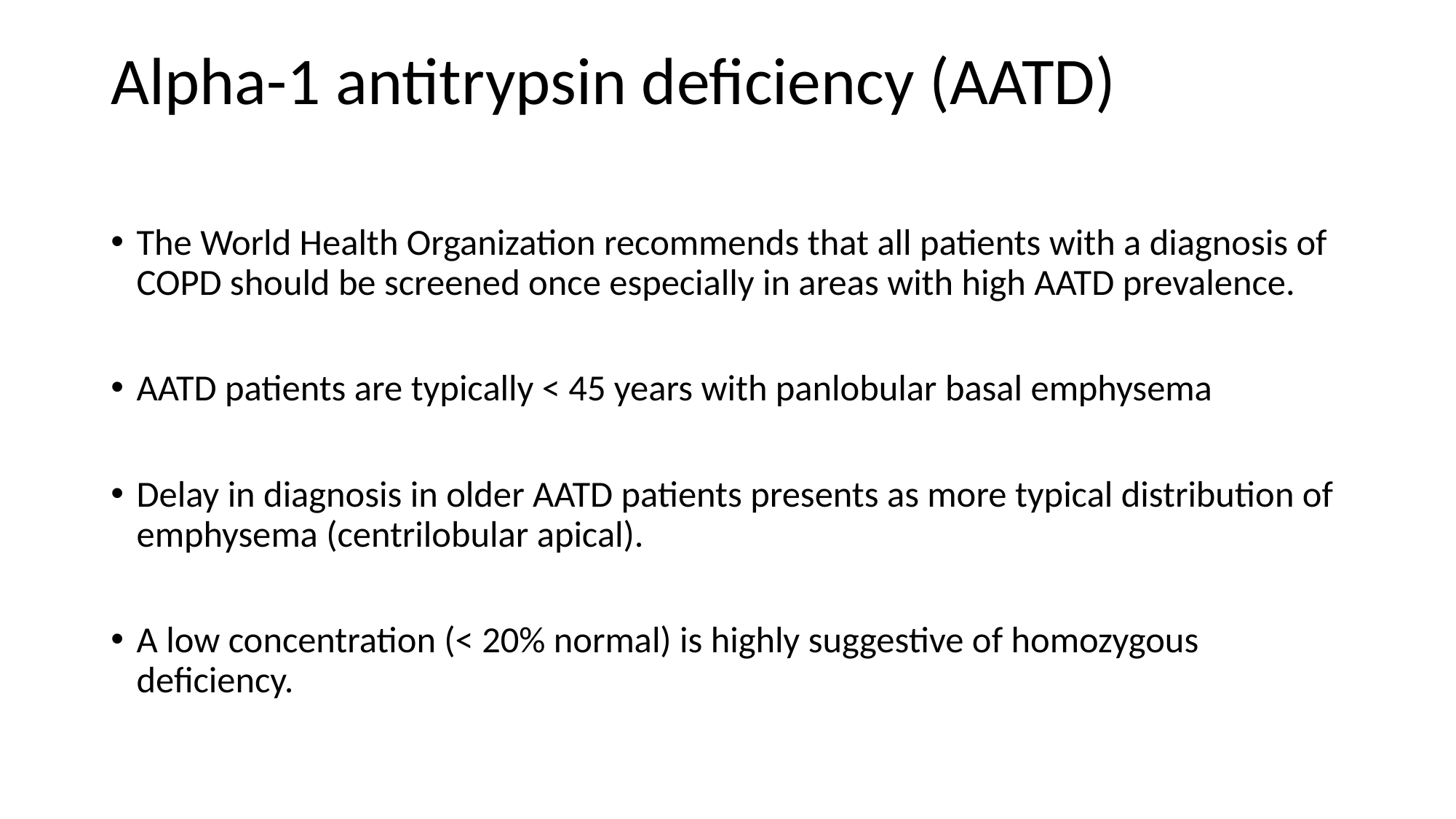

# Alpha-1 antitrypsin deficiency (AATD)
The World Health Organization recommends that all patients with a diagnosis of COPD should be screened once especially in areas with high AATD prevalence.

AATD patients are typically < 45 years with panlobular basal emphysema

Delay in diagnosis in older AATD patients presents as more typical distribution of emphysema (centrilobular apical).

A low concentration (< 20% normal) is highly suggestive of homozygous deficiency.